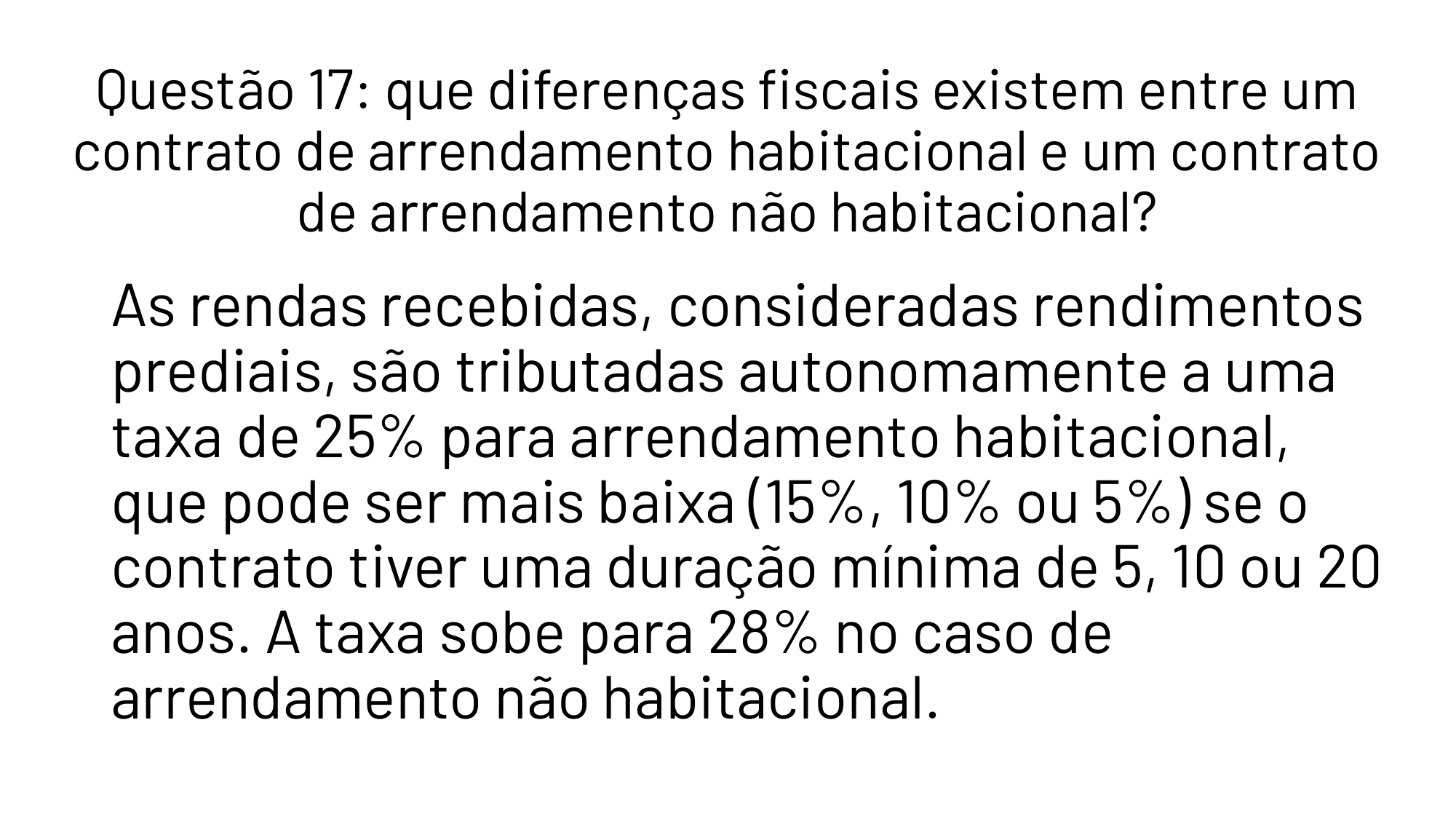

# Questão 17: que diferenças fiscais existem entre um contrato de arrendamento habitacional e um contrato de arrendamento não habitacional?
As rendas recebidas, consideradas rendimentos prediais, são tributadas autonomamente a uma taxa de 25% para arrendamento habitacional, que pode ser mais baixa (15%, 10% ou 5%) se o contrato tiver uma duração mínima de 5, 10 ou 20 anos. A taxa sobe para 28% no caso de arrendamento não habitacional.